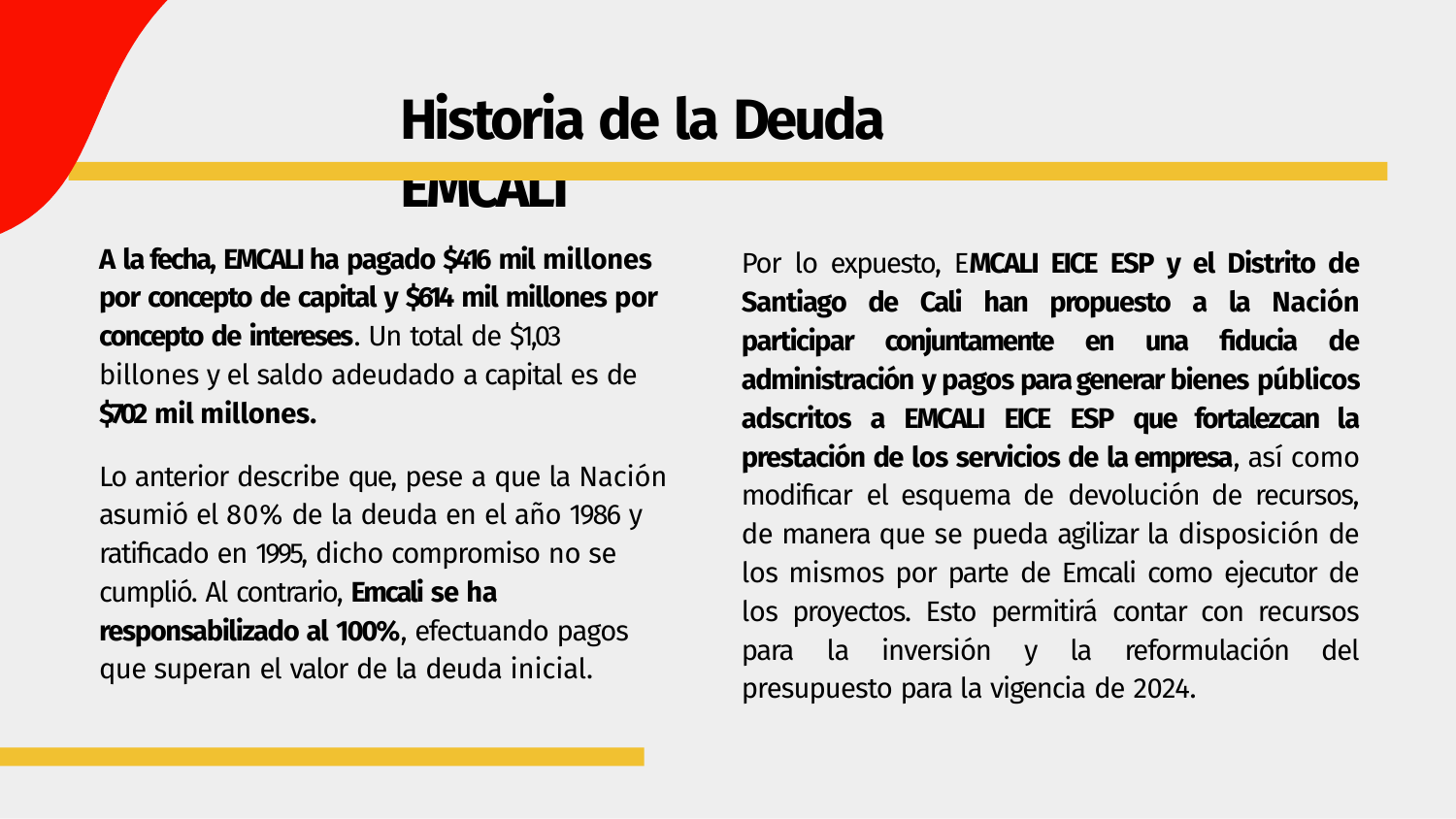

# Historia de la Deuda EMCALI

A la fecha, EMCALI ha pagado $416 mil millones por concepto de capital y $614 mil millones por concepto de intereses. Un total de $1,03 billones y el saldo adeudado a capital es de $702 mil millones.
Lo anterior describe que, pese a que la Nación asumió el 80% de la deuda en el año 1986 y ratificado en 1995, dicho compromiso no se cumplió. Al contrario, Emcali se ha responsabilizado al 100%, efectuando pagos que superan el valor de la deuda inicial.
Por lo expuesto, EMCALI EICE ESP y el Distrito de Santiago de Cali han propuesto a la Nación participar conjuntamente en una fiducia de administración y pagos para generar bienes públicos adscritos a EMCALI EICE ESP que fortalezcan la prestación de los servicios de la empresa, así como modificar el esquema de devolución de recursos, de manera que se pueda agilizar la disposición de los mismos por parte de Emcali como ejecutor de los proyectos. Esto permitirá contar con recursos para la inversión y la reformulación del presupuesto para la vigencia de 2024.